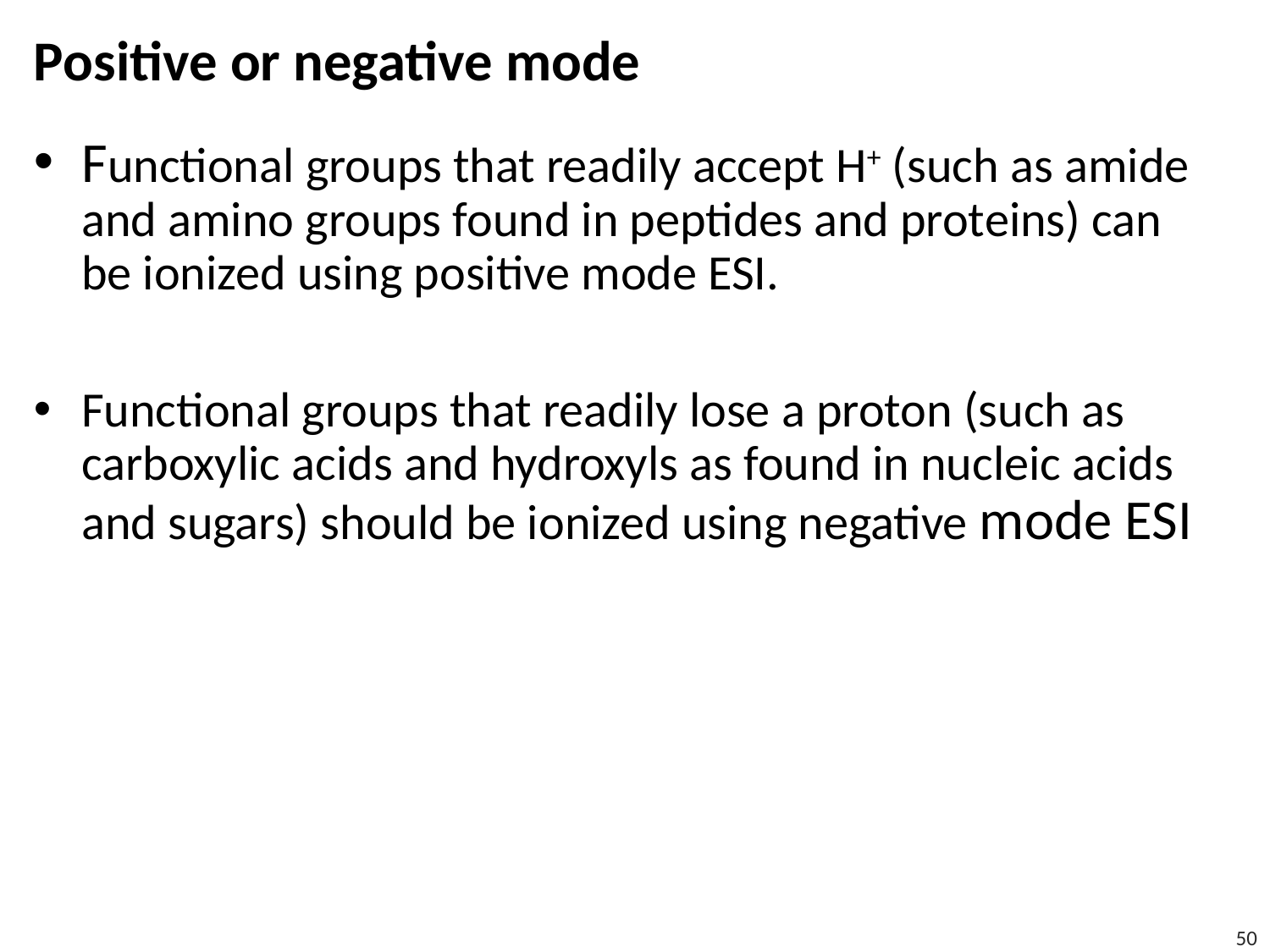

# Positive or negative mode
Functional groups that readily accept H+ (such as amide and amino groups found in peptides and proteins) can be ionized using positive mode ESI.

Functional groups that readily lose a proton (such as carboxylic acids and hydroxyls as found in nucleic acids and sugars) should be ionized using negative mode ESI
50